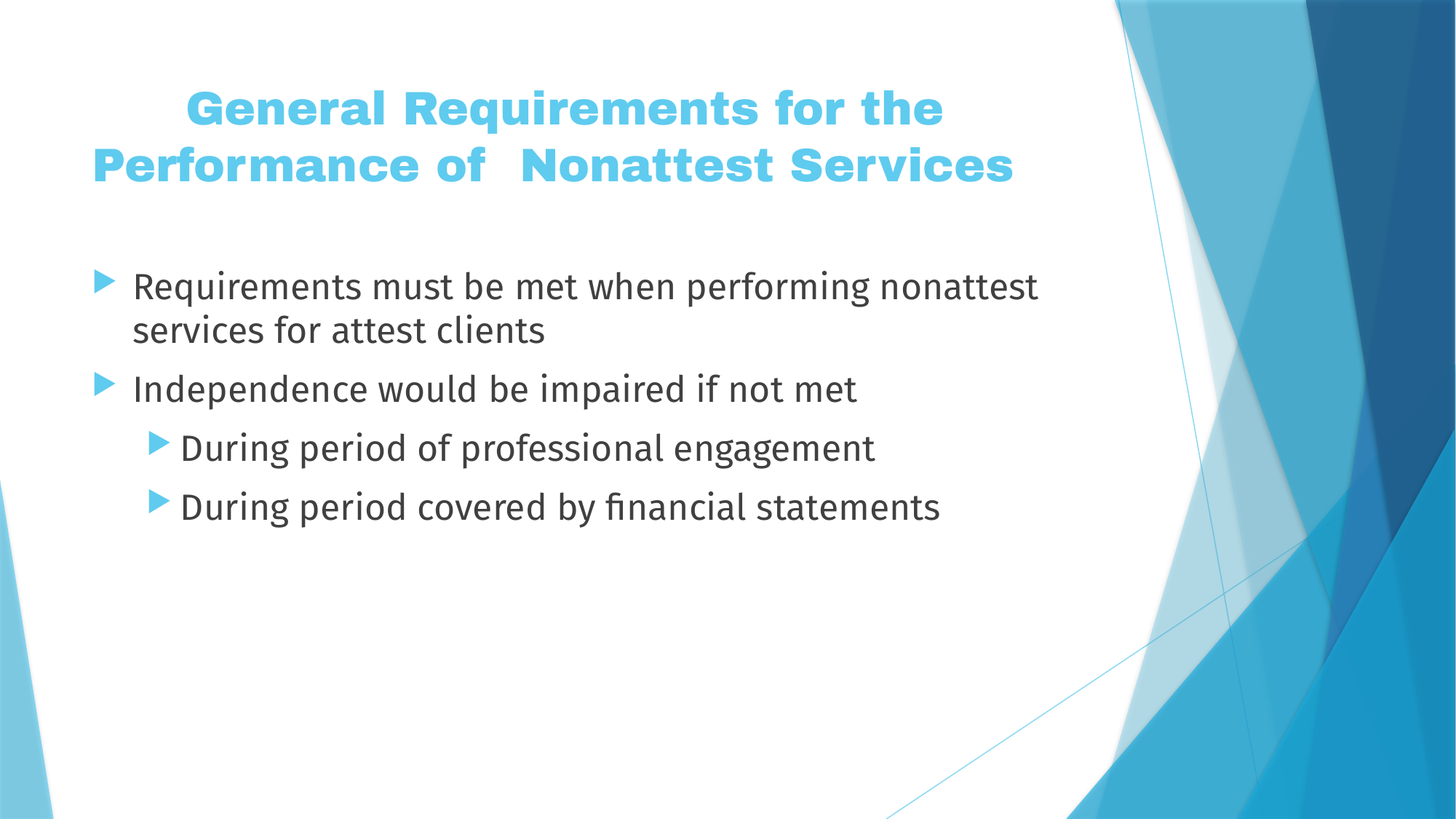

# General Requirements for the Performance of  Nonattest Services
Requirements must be met when performing nonattest services for attest clients
Independence would be impaired if not met
During period of professional engagement
During period covered by financial statements